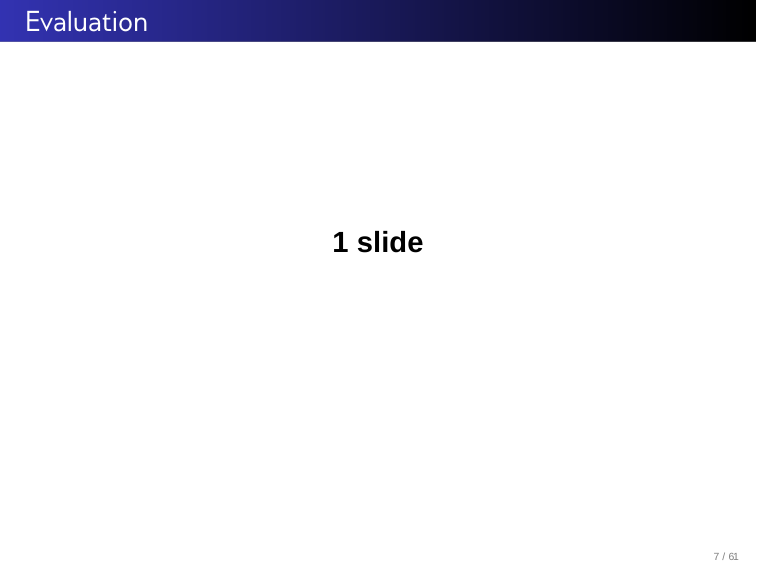

# Evaluation
1 slide
7 / 61